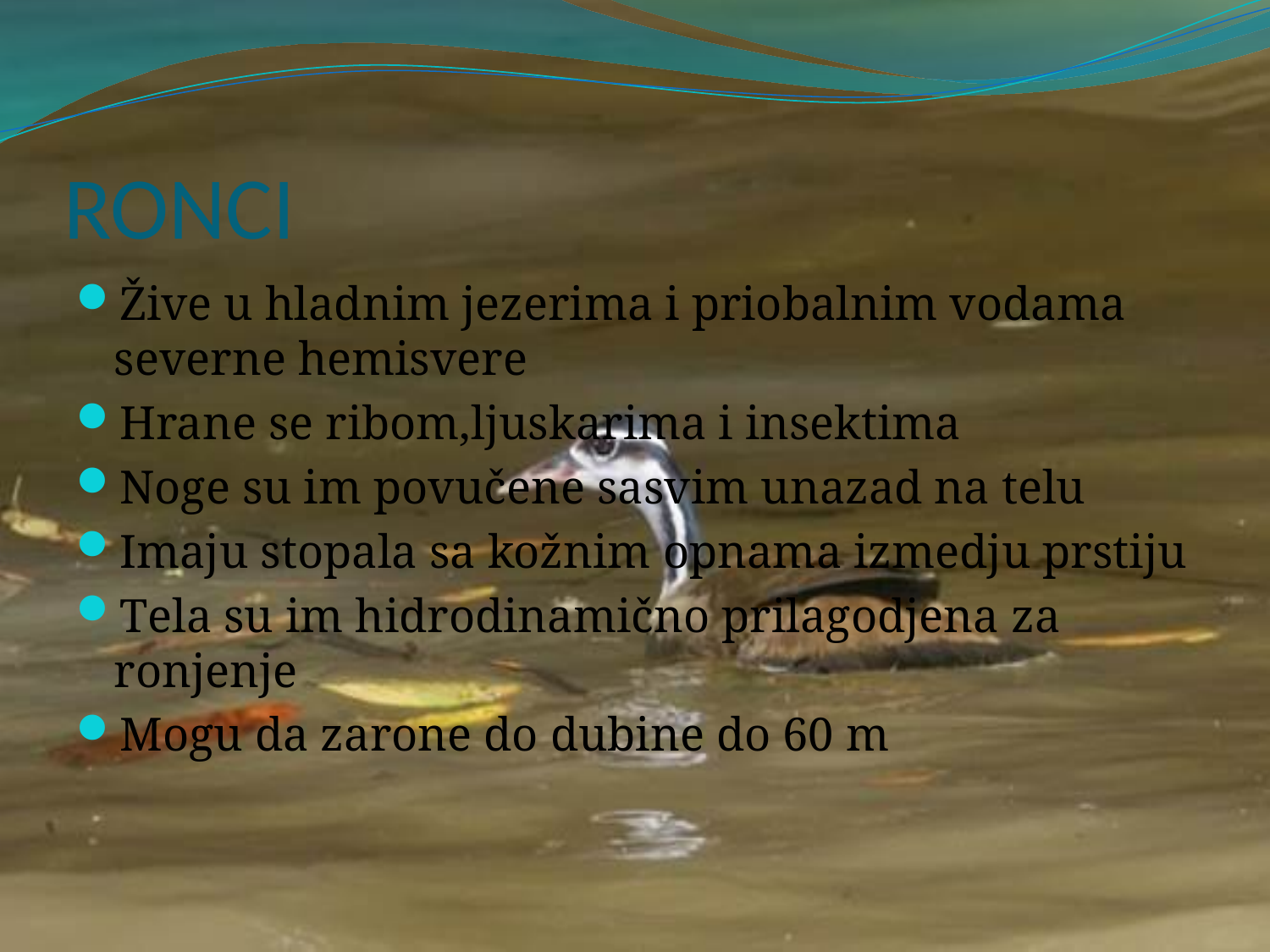

# RONCI
Žive u hladnim jezerima i priobalnim vodama severne hemisvere
Hrane se ribom,ljuskarima i insektima
Noge su im povučene sasvim unazad na telu
Imaju stopala sa kožnim opnama izmedju prstiju
Tela su im hidrodinamično prilagodjena za ronjenje
Mogu da zarone do dubine do 60 m